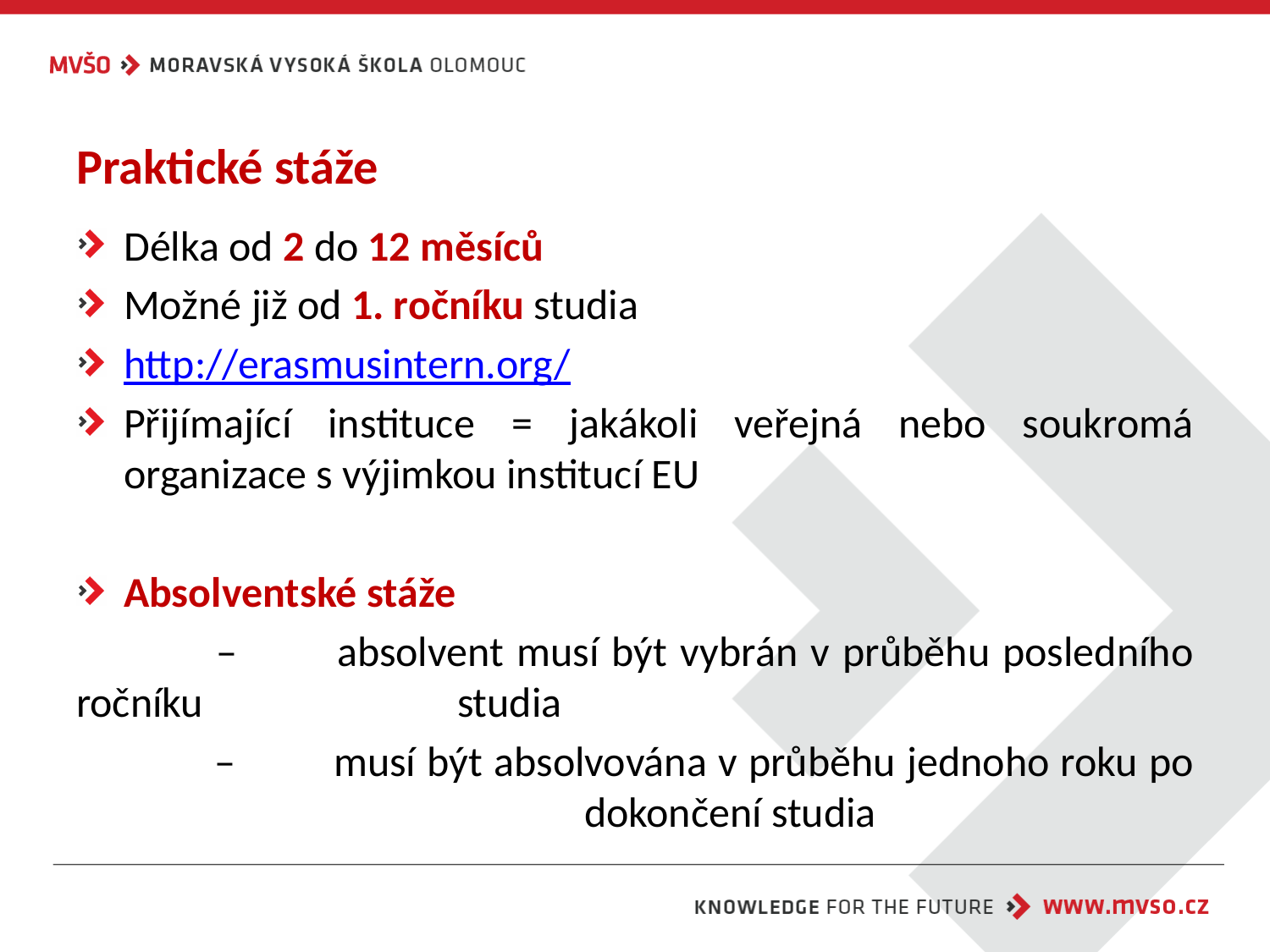

# Praktické stáže
Délka od 2 do 12 měsíců
Možné již od 1. ročníku studia
http://erasmusintern.org/
Přijímající instituce = jakákoli veřejná nebo soukromá organizace s výjimkou institucí EU

Absolventské stáže
	 – 	absolvent musí být vybrán v průběhu posledního ročníku 		studia
	 – 	musí být absolvována v průběhu jednoho roku po 				dokončení studia